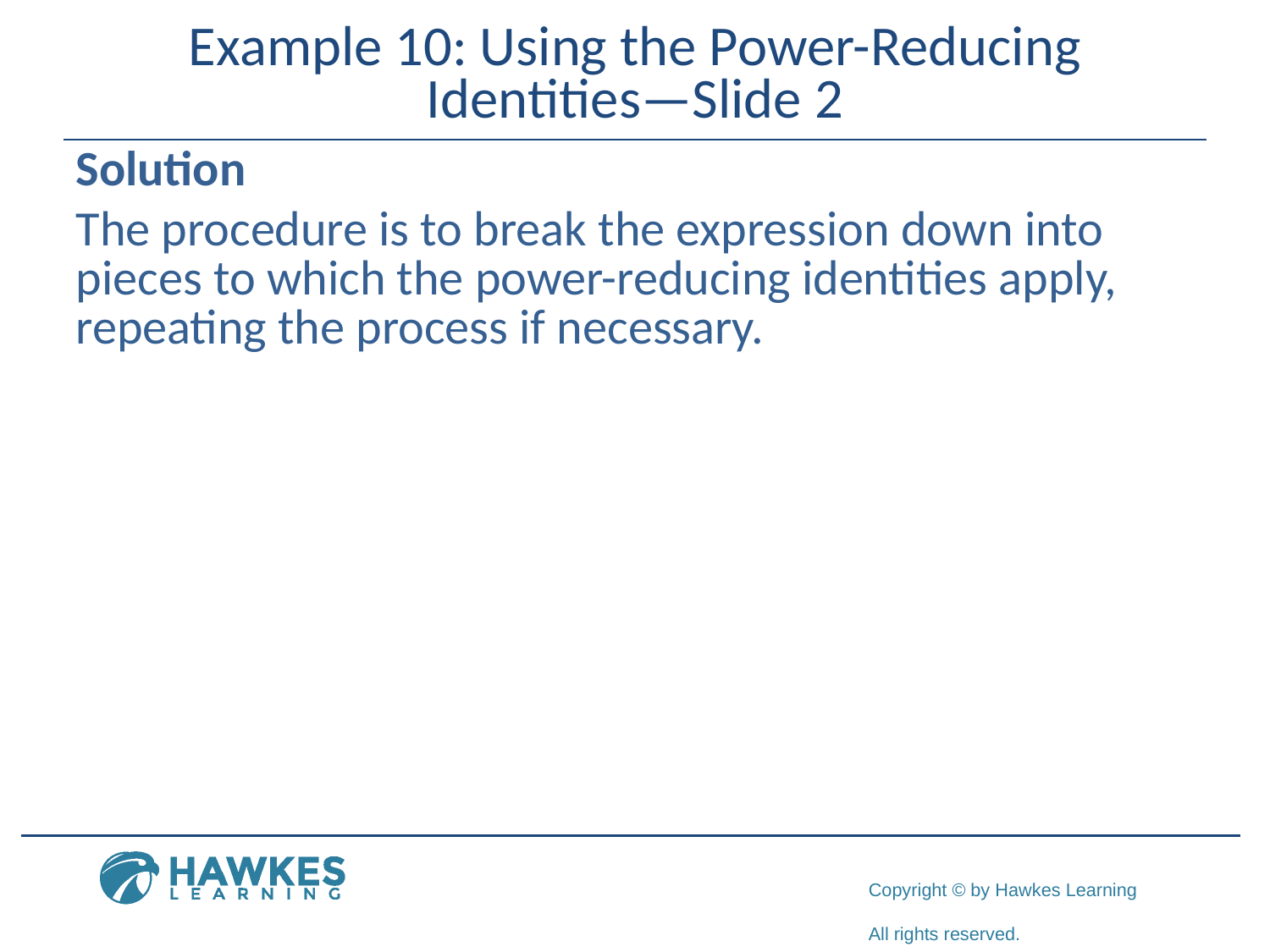

# Example 10: Using the Power-Reducing Identities—Slide 2
Solution
The procedure is to break the expression down into pieces to which the power-reducing identities apply, repeating the process if necessary.